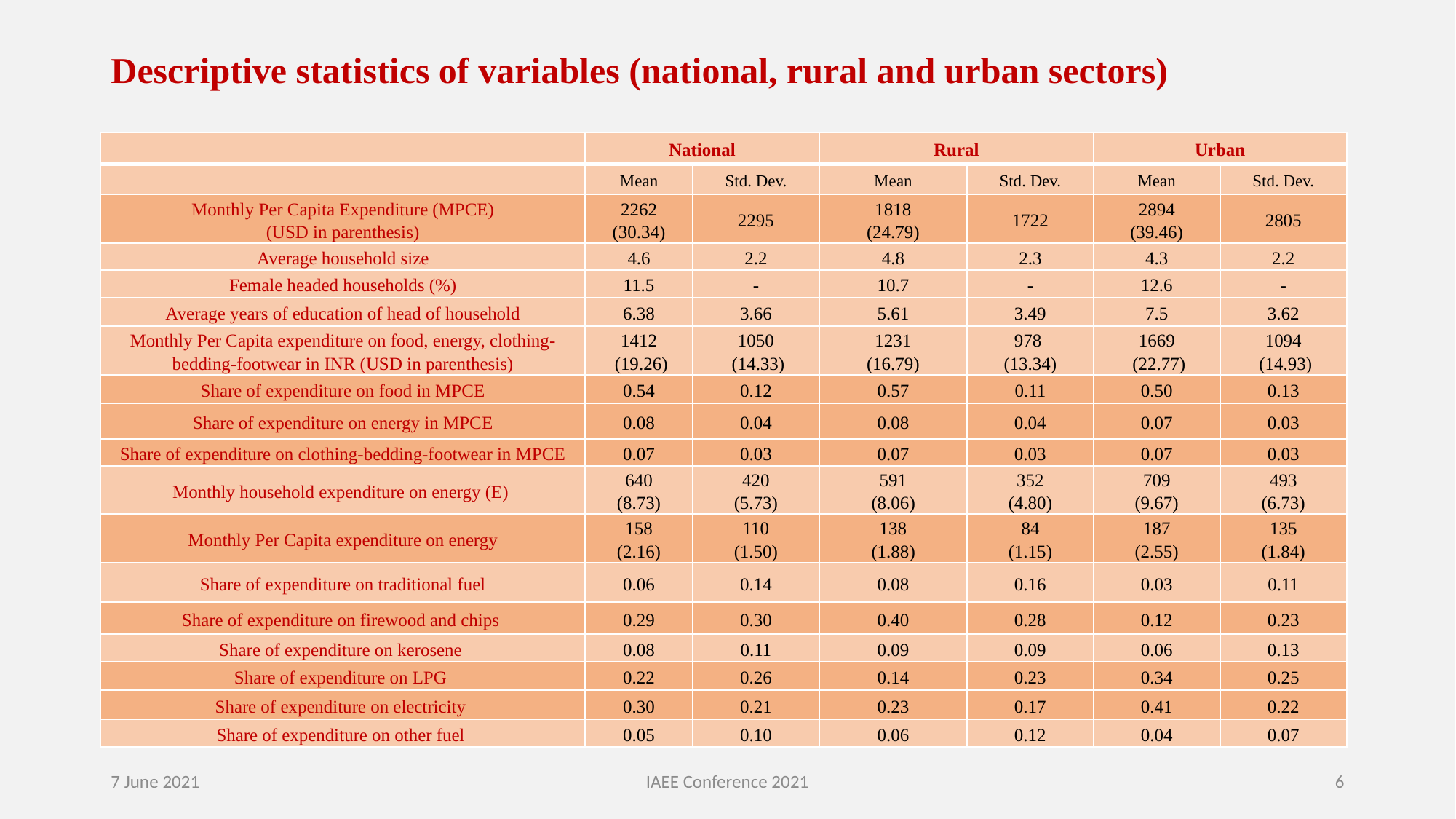

# Descriptive statistics of variables (national, rural and urban sectors)
|  | National |  | Rural |  | Urban |  |
| --- | --- | --- | --- | --- | --- | --- |
|  | Mean | Std. Dev. | Mean | Std. Dev. | Mean | Std. Dev. |
| Monthly Per Capita Expenditure (MPCE) (USD in parenthesis) | 2262 (30.34) | 2295 | 1818 (24.79) | 1722 | 2894 (39.46) | 2805 |
| Average household size | 4.6 | 2.2 | 4.8 | 2.3 | 4.3 | 2.2 |
| Female headed households (%) | 11.5 | - | 10.7 | - | 12.6 | - |
| Average years of education of head of household | 6.38 | 3.66 | 5.61 | 3.49 | 7.5 | 3.62 |
| Monthly Per Capita expenditure on food, energy, clothing-bedding-footwear in INR (USD in parenthesis) | 1412 (19.26) | 1050 (14.33) | 1231 (16.79) | 978 (13.34) | 1669 (22.77) | 1094 (14.93) |
| Share of expenditure on food in MPCE | 0.54 | 0.12 | 0.57 | 0.11 | 0.50 | 0.13 |
| Share of expenditure on energy in MPCE | 0.08 | 0.04 | 0.08 | 0.04 | 0.07 | 0.03 |
| Share of expenditure on clothing-bedding-footwear in MPCE | 0.07 | 0.03 | 0.07 | 0.03 | 0.07 | 0.03 |
| Monthly household expenditure on energy (E) | 640 (8.73) | 420 (5.73) | 591 (8.06) | 352 (4.80) | 709 (9.67) | 493 (6.73) |
| Monthly Per Capita expenditure on energy | 158 (2.16) | 110 (1.50) | 138 (1.88) | 84 (1.15) | 187 (2.55) | 135 (1.84) |
| Share of expenditure on traditional fuel | 0.06 | 0.14 | 0.08 | 0.16 | 0.03 | 0.11 |
| Share of expenditure on firewood and chips | 0.29 | 0.30 | 0.40 | 0.28 | 0.12 | 0.23 |
| Share of expenditure on kerosene | 0.08 | 0.11 | 0.09 | 0.09 | 0.06 | 0.13 |
| Share of expenditure on LPG | 0.22 | 0.26 | 0.14 | 0.23 | 0.34 | 0.25 |
| Share of expenditure on electricity | 0.30 | 0.21 | 0.23 | 0.17 | 0.41 | 0.22 |
| Share of expenditure on other fuel | 0.05 | 0.10 | 0.06 | 0.12 | 0.04 | 0.07 |
7 June 2021
IAEE Conference 2021
6